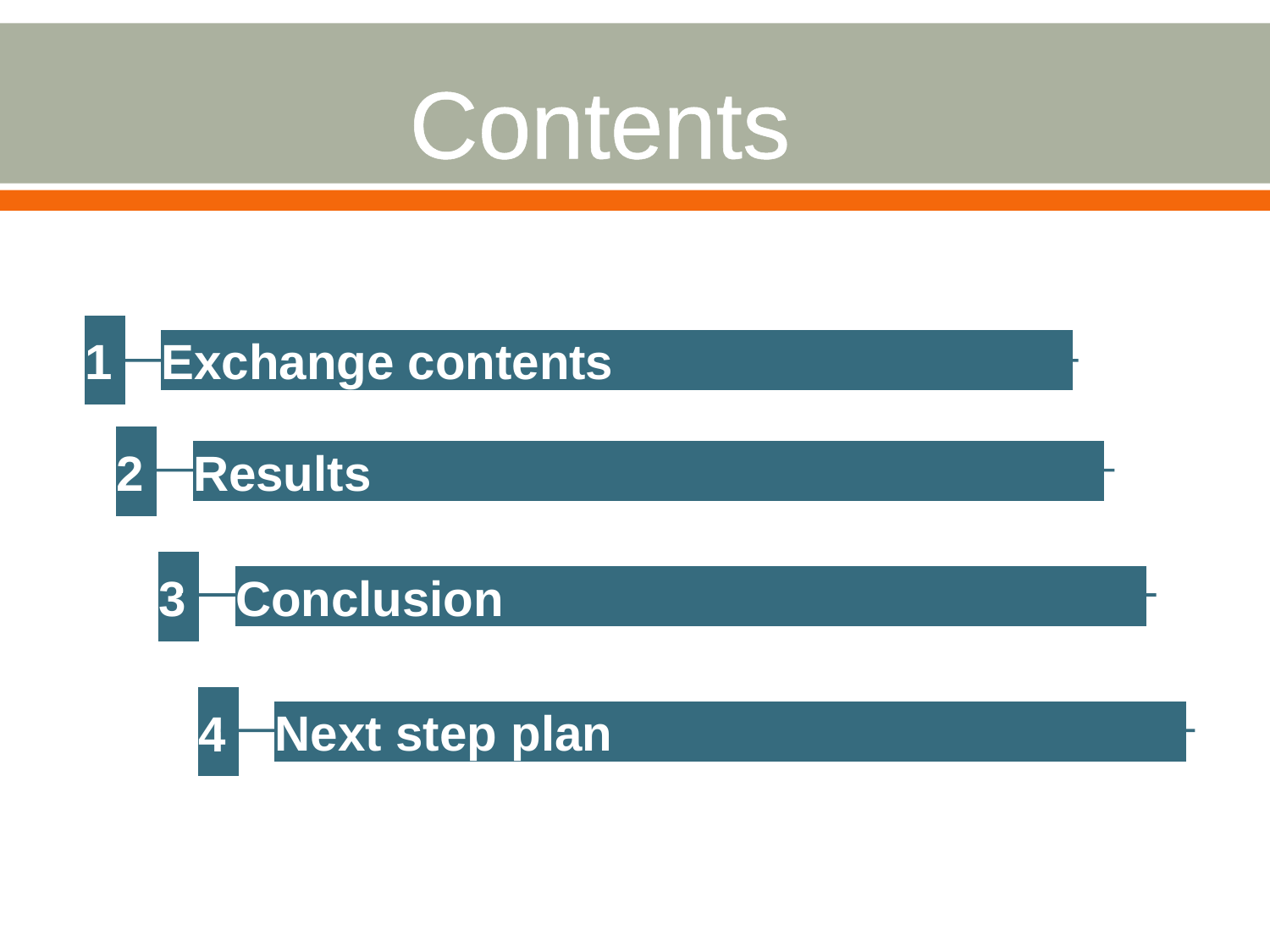

# Contents
1
Exchange contents

2
Results

3
Conclusion

4
Next step plan